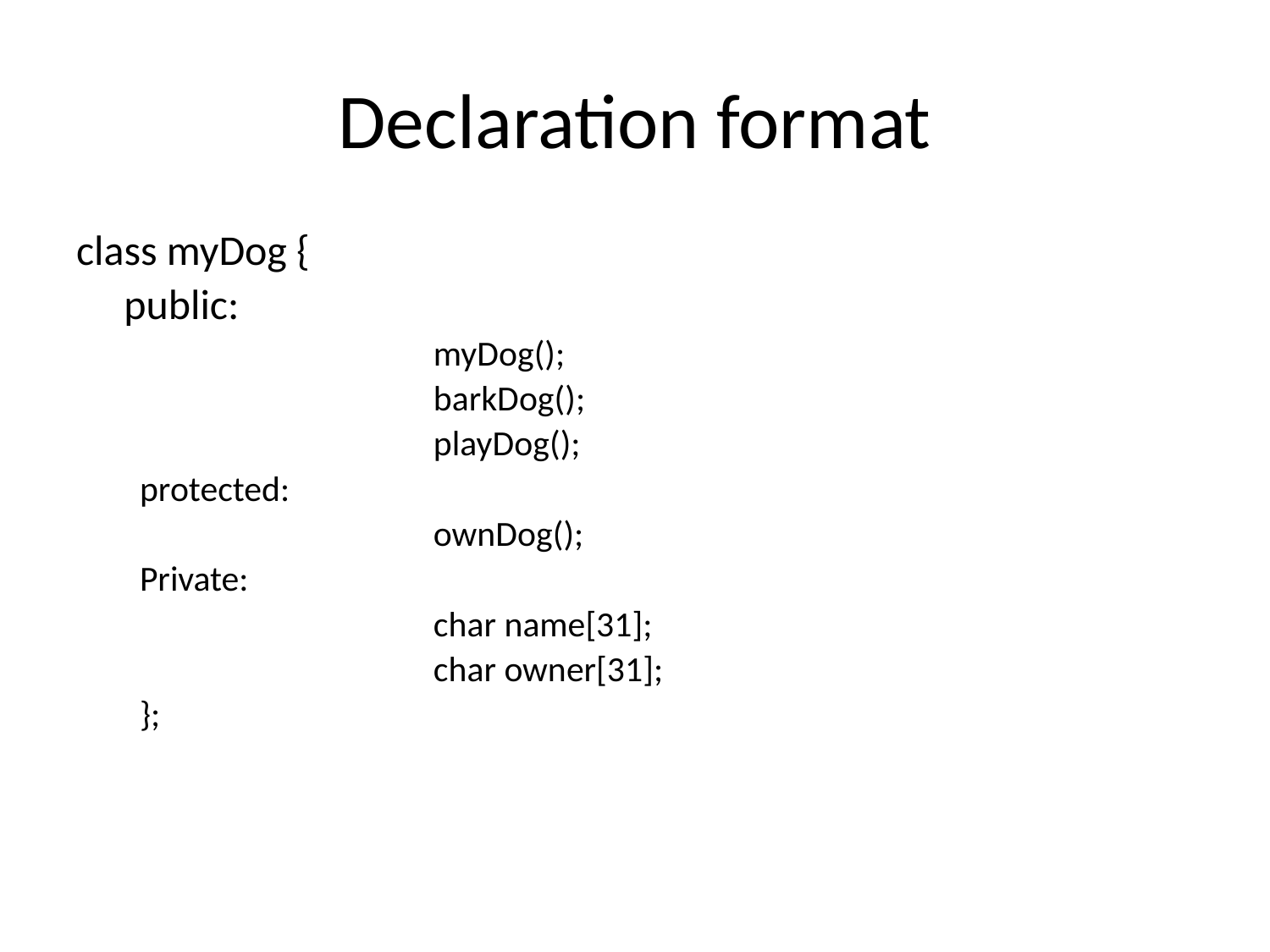

# Declaration format
class myDog {
	public:
			myDog();
			barkDog();
			playDog();
protected:
			ownDog();
Private:
			char name[31];
			char owner[31];
};